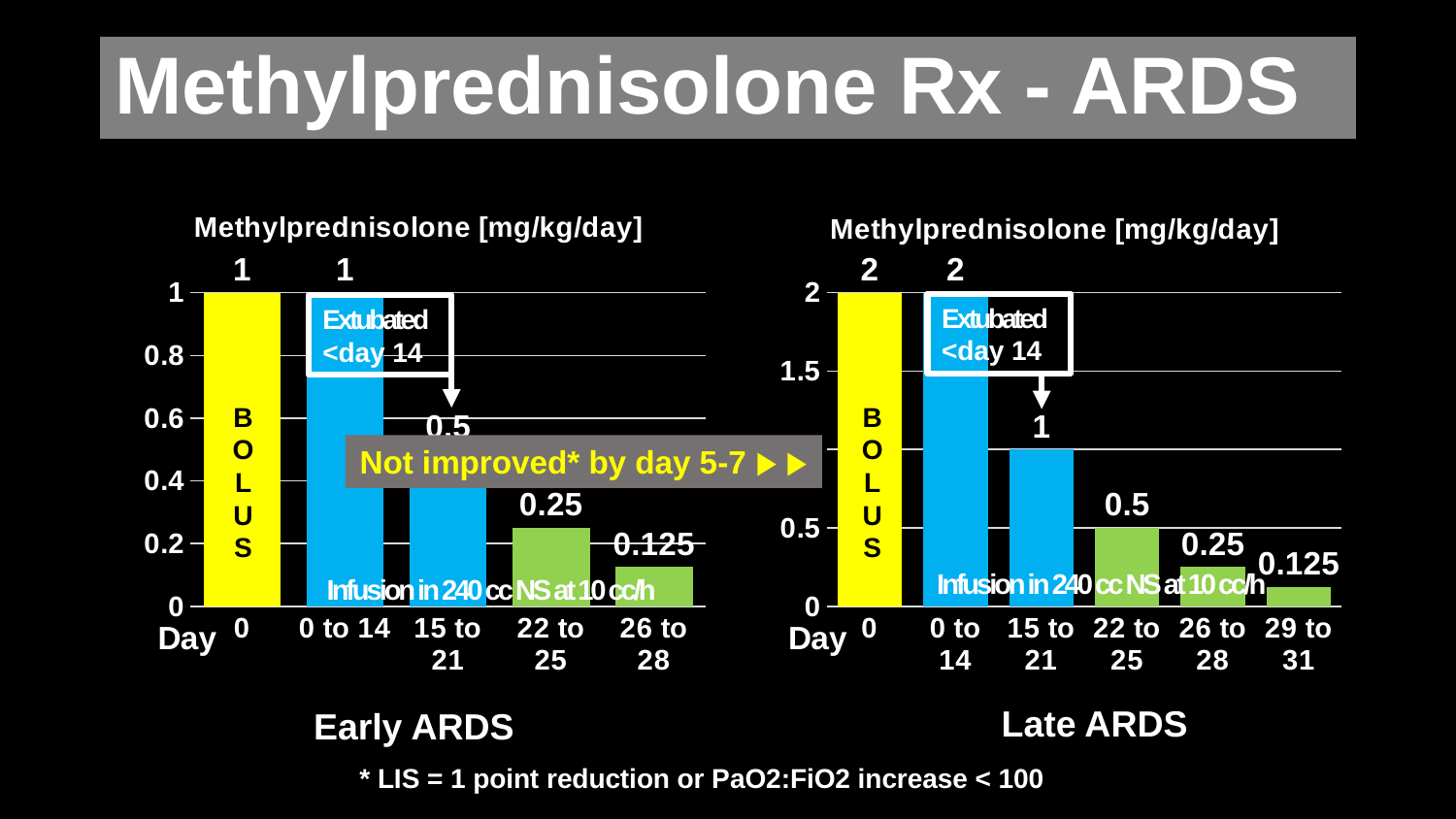

# Methylprednisolone Rx - ARDS

### Chart: Methylprednisolone [mg/kg/day]

| Category | Methylprednisolone [mg/kg/day] |
|---|---|
| 0 | 1.0 |
| 0 to 14 | 1.0 |
| 15 to 21 | 0.5 |
| 22 to 25 | 0.25 |
| 26 to 28 | 0.125 |

### Chart: Methylprednisolone [mg/kg/day]

| Category | Methylprednisolone [mg/kg/day] |
|---|---|
| 0 | 2.0 |
| 0 to 14 | 2.0 |
| 15 to 21 | 1.0 |
| 22 to 25 | 0.5 |
| 26 to 28 | 0.25 |
| 29 to 31 | 0.125 |
Extubated <day 14
Extubated <day 14
B
O
L
U
S
B
O
L
U
S
Not improved* by day 5-7 ▶︎ ▶︎
Infusion in 240 cc NS at 10 cc/h
Infusion in 240 cc NS at 10 cc/h
Late ARDS
Early ARDS
* LIS = 1 point reduction or PaO2:FiO2 increase < 100